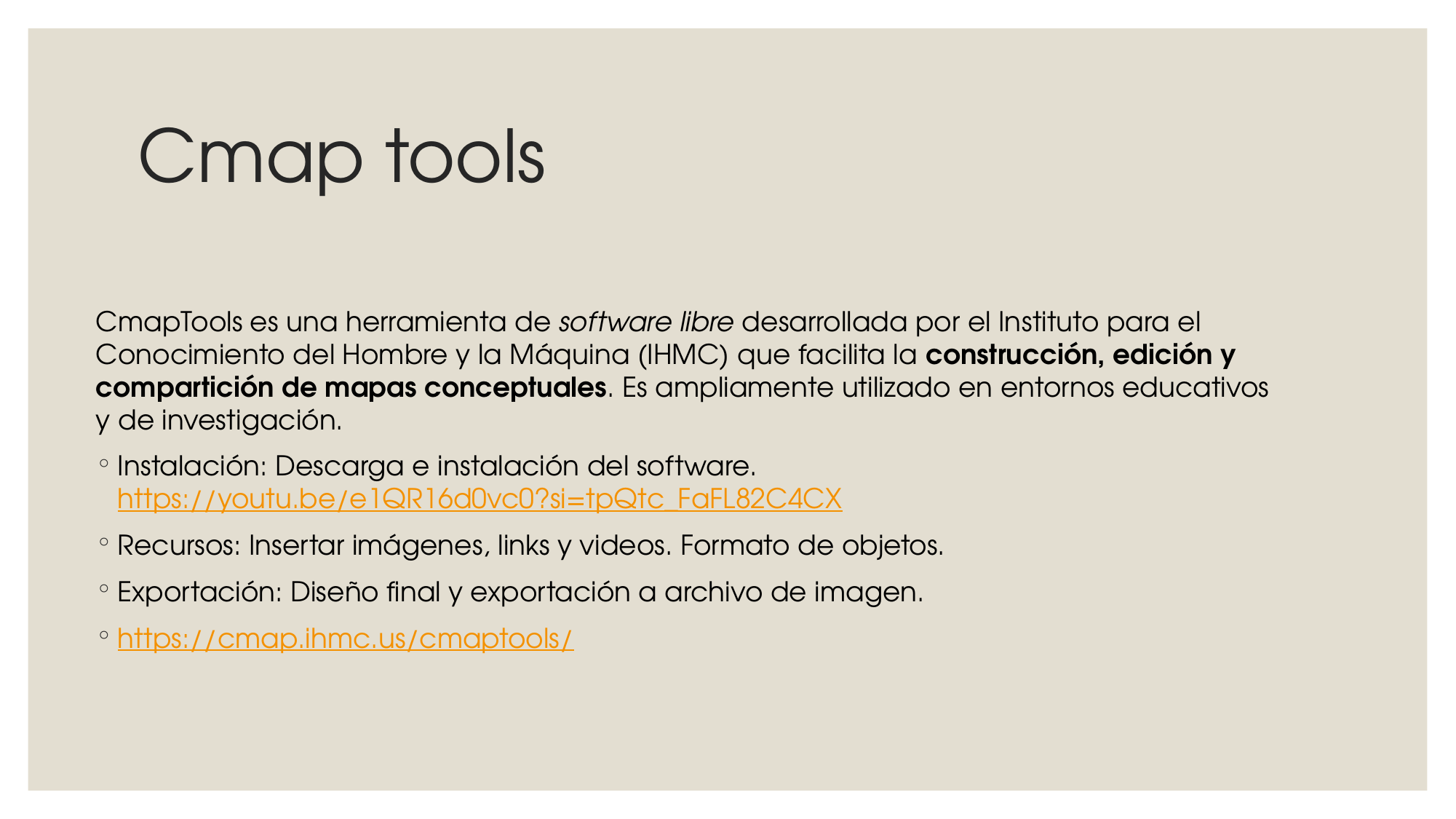

# Cmap tools
CmapTools es una herramienta de software libre desarrollada por el Instituto para el Conocimiento del Hombre y la Máquina (IHMC) que facilita la construcción, edición y compartición de mapas conceptuales. Es ampliamente utilizado en entornos educativos y de investigación.
Instalación: Descarga e instalación del software. https://youtu.be/e1QR16d0vc0?si=tpQtc_FaFL82C4CX
Recursos: Insertar imágenes, links y videos. Formato de objetos.
Exportación: Diseño final y exportación a archivo de imagen.
https://cmap.ihmc.us/cmaptools/